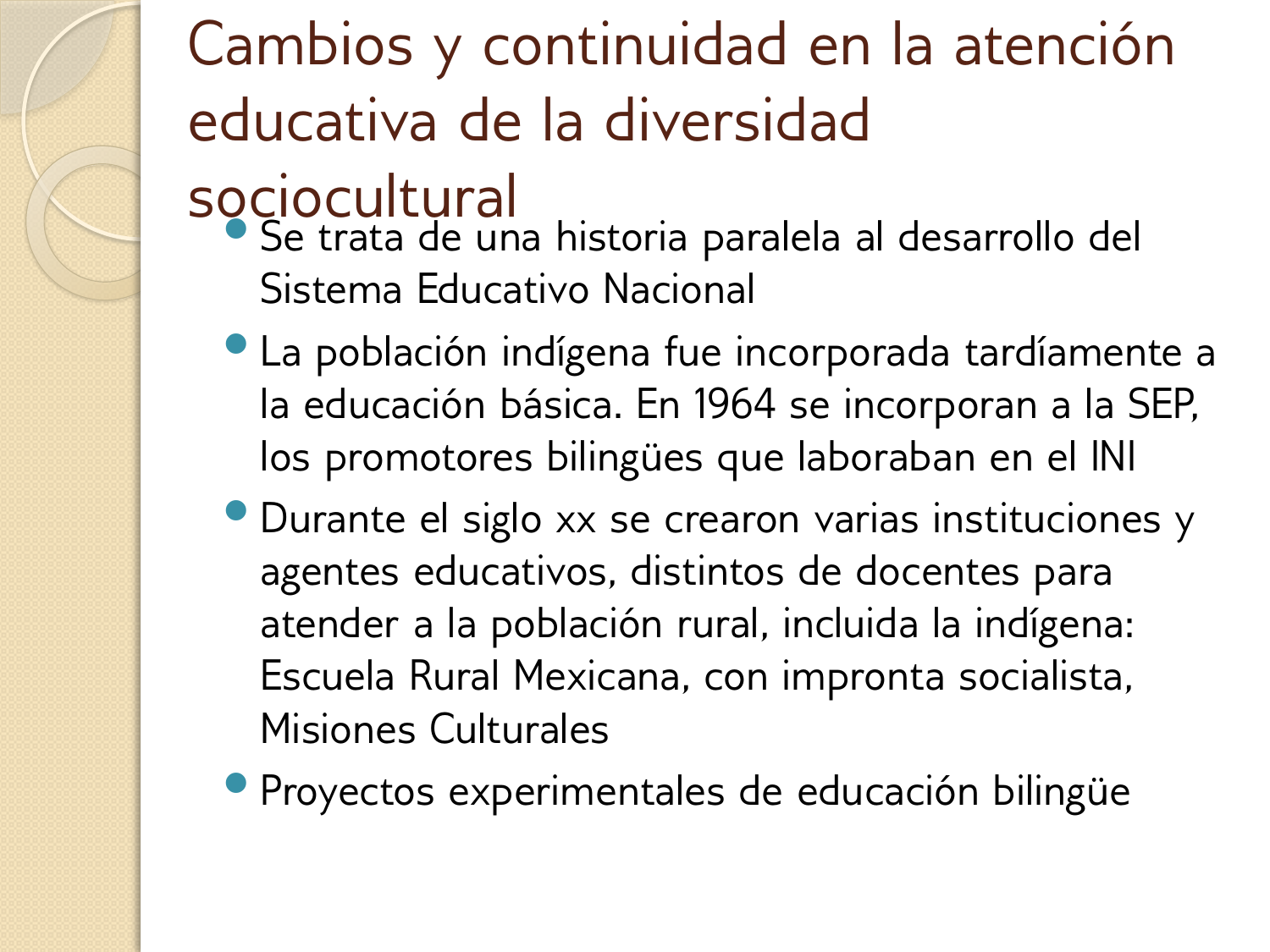

# Cambios y continuidad en la atención educativa de la diversidad sociocultural
Se trata de una historia paralela al desarrollo del Sistema Educativo Nacional
La población indígena fue incorporada tardíamente a la educación básica. En 1964 se incorporan a la SEP, los promotores bilingües que laboraban en el INI
Durante el siglo xx se crearon varias instituciones y agentes educativos, distintos de docentes para atender a la población rural, incluida la indígena: Escuela Rural Mexicana, con impronta socialista, Misiones Culturales
Proyectos experimentales de educación bilingüe